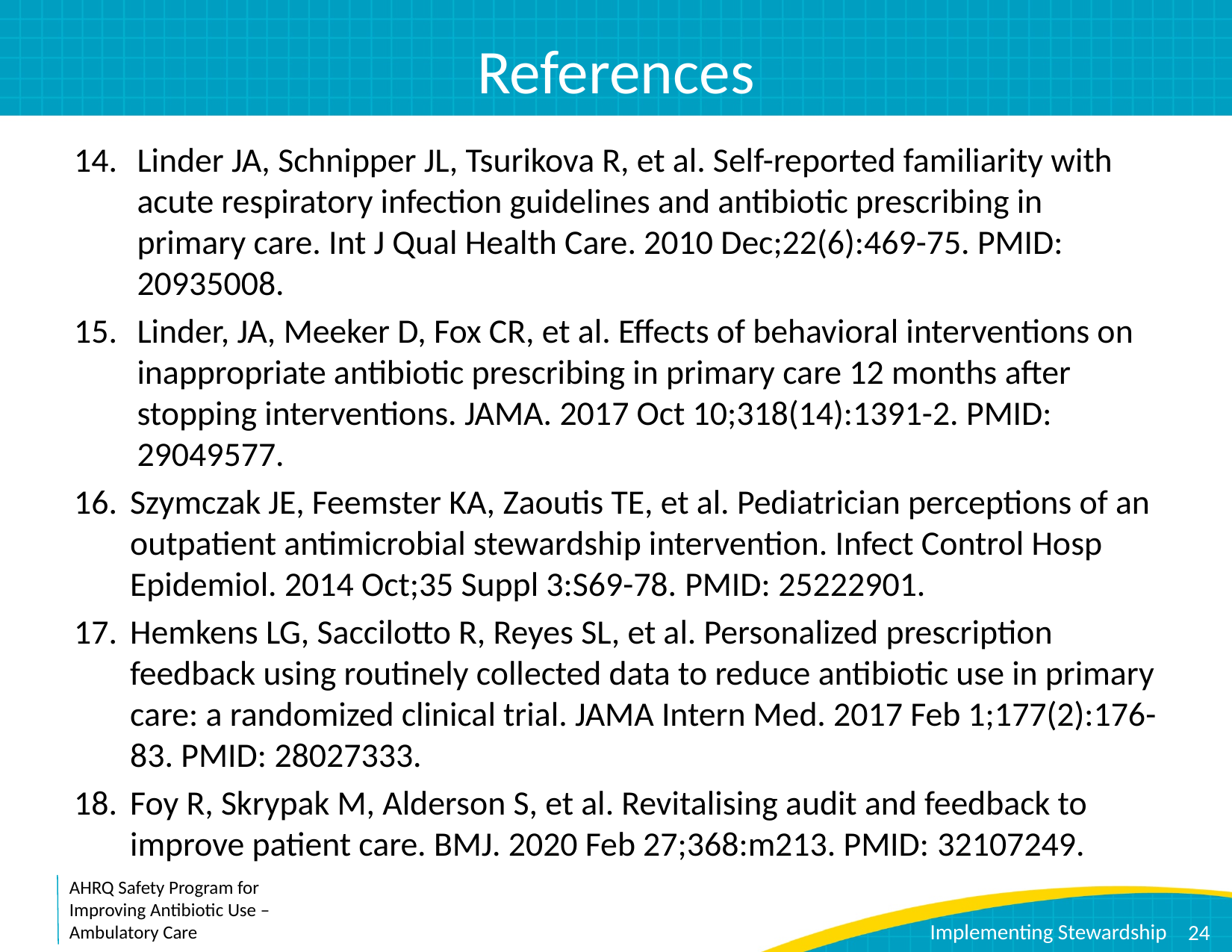

# References
Linder JA, Schnipper JL, Tsurikova R, et al. Self-reported familiarity with acute respiratory infection guidelines and antibiotic prescribing in primary care. Int J Qual Health Care. 2010 Dec;22(6):469-75. PMID: 20935008.
Linder, JA, Meeker D, Fox CR, et al. Effects of behavioral interventions on inappropriate antibiotic prescribing in primary care 12 months after stopping interventions. JAMA. 2017 Oct 10;318(14):1391-2. PMID: 29049577.
Szymczak JE, Feemster KA, Zaoutis TE, et al. Pediatrician perceptions of an outpatient antimicrobial stewardship intervention. Infect Control Hosp Epidemiol. 2014 Oct;35 Suppl 3:S69-78. PMID: 25222901.
Hemkens LG, Saccilotto R, Reyes SL, et al. Personalized prescription feedback using routinely collected data to reduce antibiotic use in primary care: a randomized clinical trial. JAMA Intern Med. 2017 Feb 1;177(2):176-83. PMID: 28027333.
Foy R, Skrypak M, Alderson S, et al. Revitalising audit and feedback to improve patient care. BMJ. 2020 Feb 27;368:m213. PMID: 32107249.
24